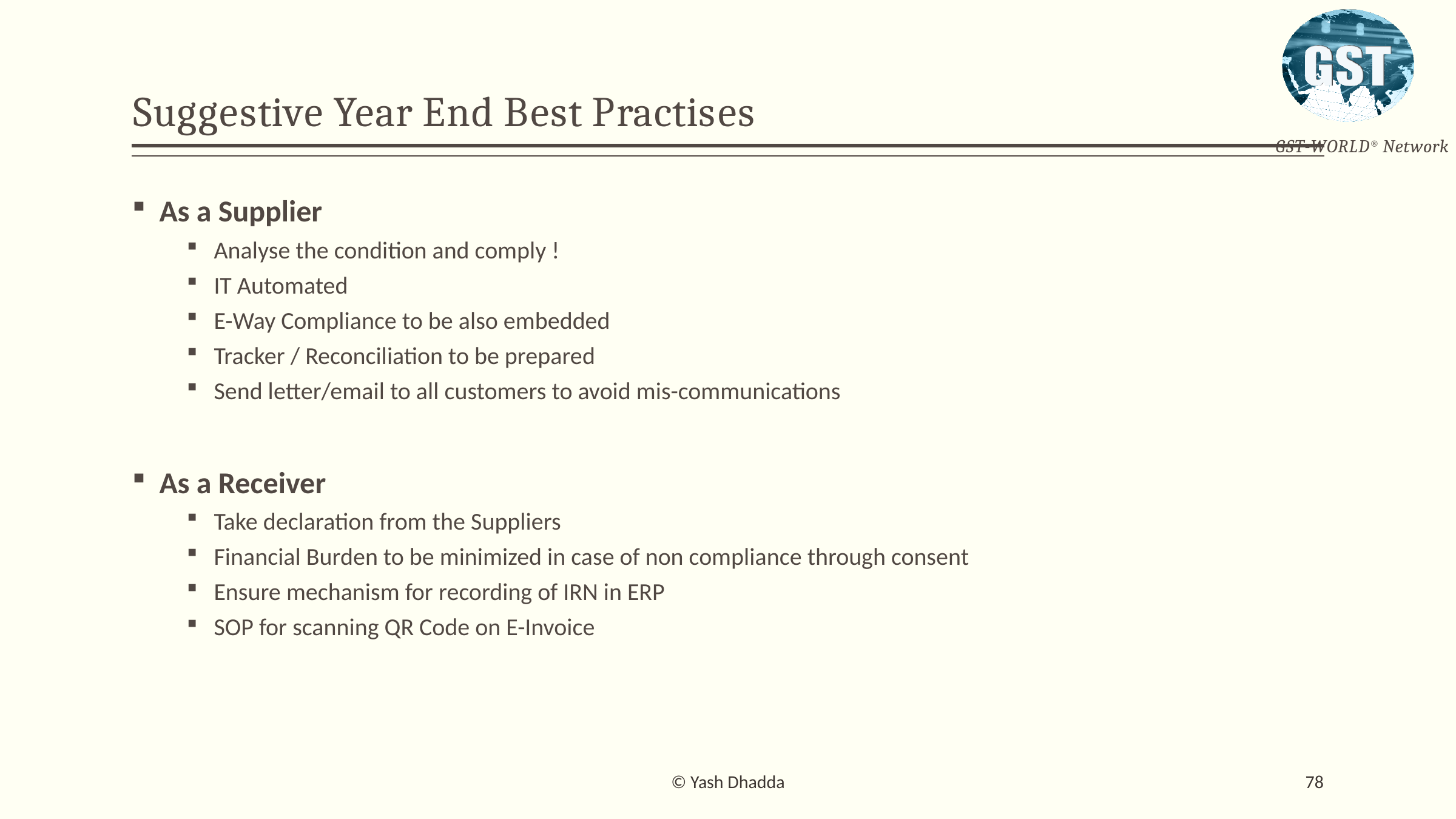

# Suggestive Year End Best Practises
As a Supplier
Analyse the condition and comply !
IT Automated
E-Way Compliance to be also embedded
Tracker / Reconciliation to be prepared
Send letter/email to all customers to avoid mis-communications

As a Receiver
Take declaration from the Suppliers
Financial Burden to be minimized in case of non compliance through consent
Ensure mechanism for recording of IRN in ERP
SOP for scanning QR Code on E-Invoice
© Yash Dhadda
78